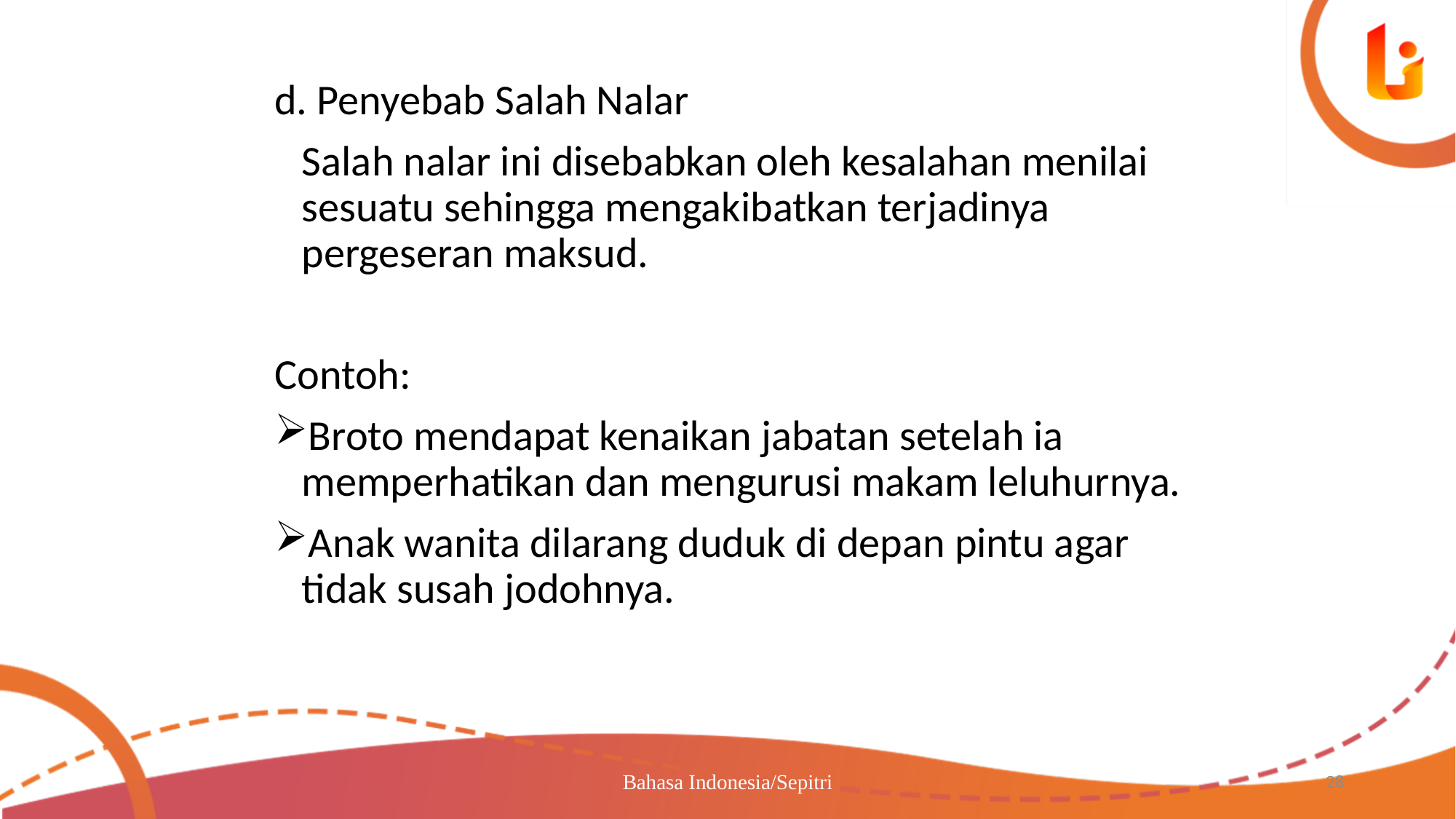

d. Penyebab Salah Nalar
	Salah nalar ini disebabkan oleh kesalahan menilai sesuatu sehingga mengakibatkan terjadinya pergeseran maksud.

Contoh:
Broto mendapat kenaikan jabatan setelah ia memperhatikan dan mengurusi makam leluhurnya.
Anak wanita dilarang duduk di depan pintu agar tidak susah jodohnya.
Bahasa Indonesia/Sepitri
28